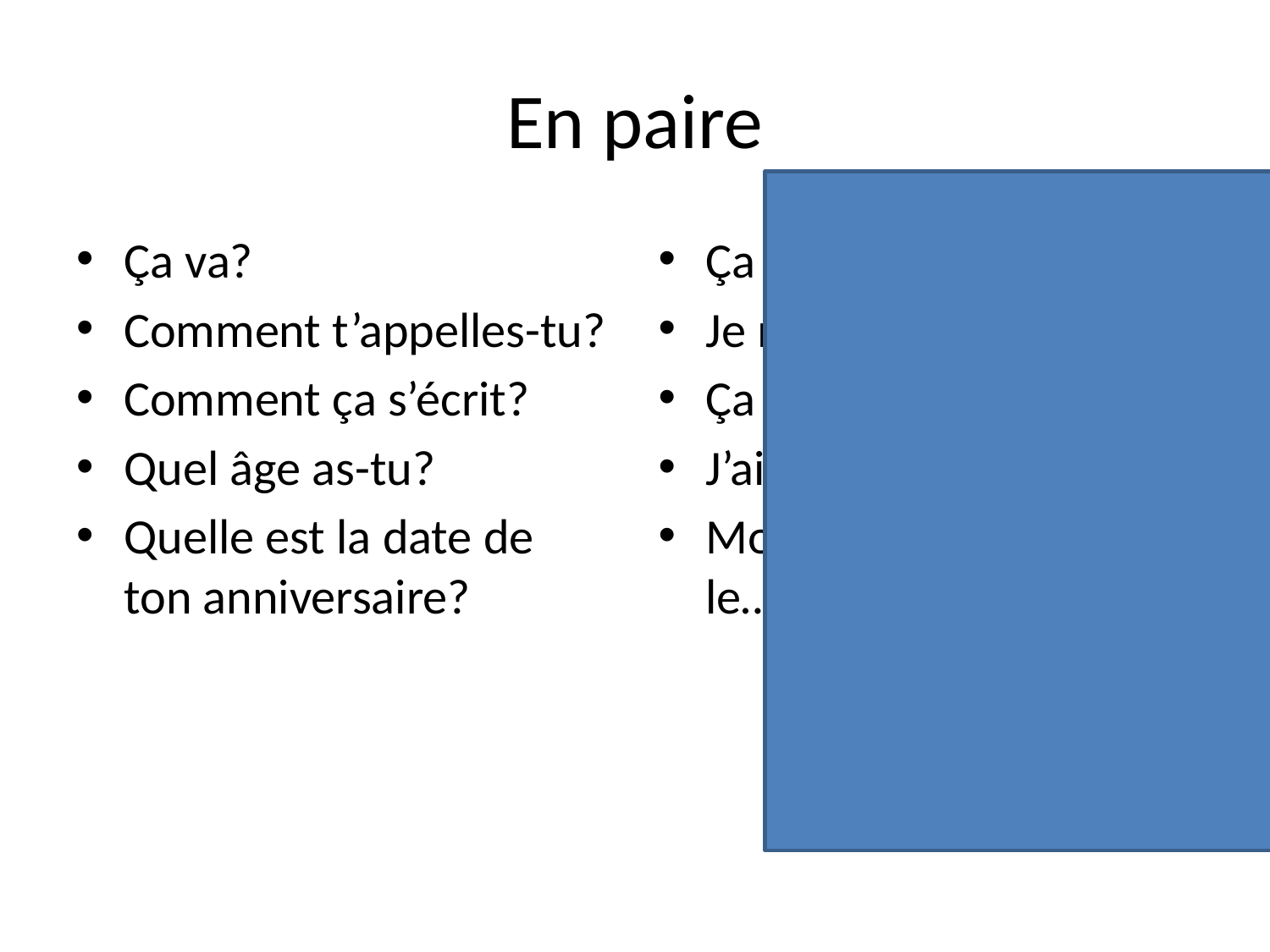

# En paire

Ça va?
Comment t’appelles-tu?
Comment ça s’écrit?
Quel âge as-tu?
Quelle est la date de ton anniversaire?
Ça va très bien merci
Je m’appelle…
Ça s’écrit…
J’ai… ans
Mon anniversaire c’est le…